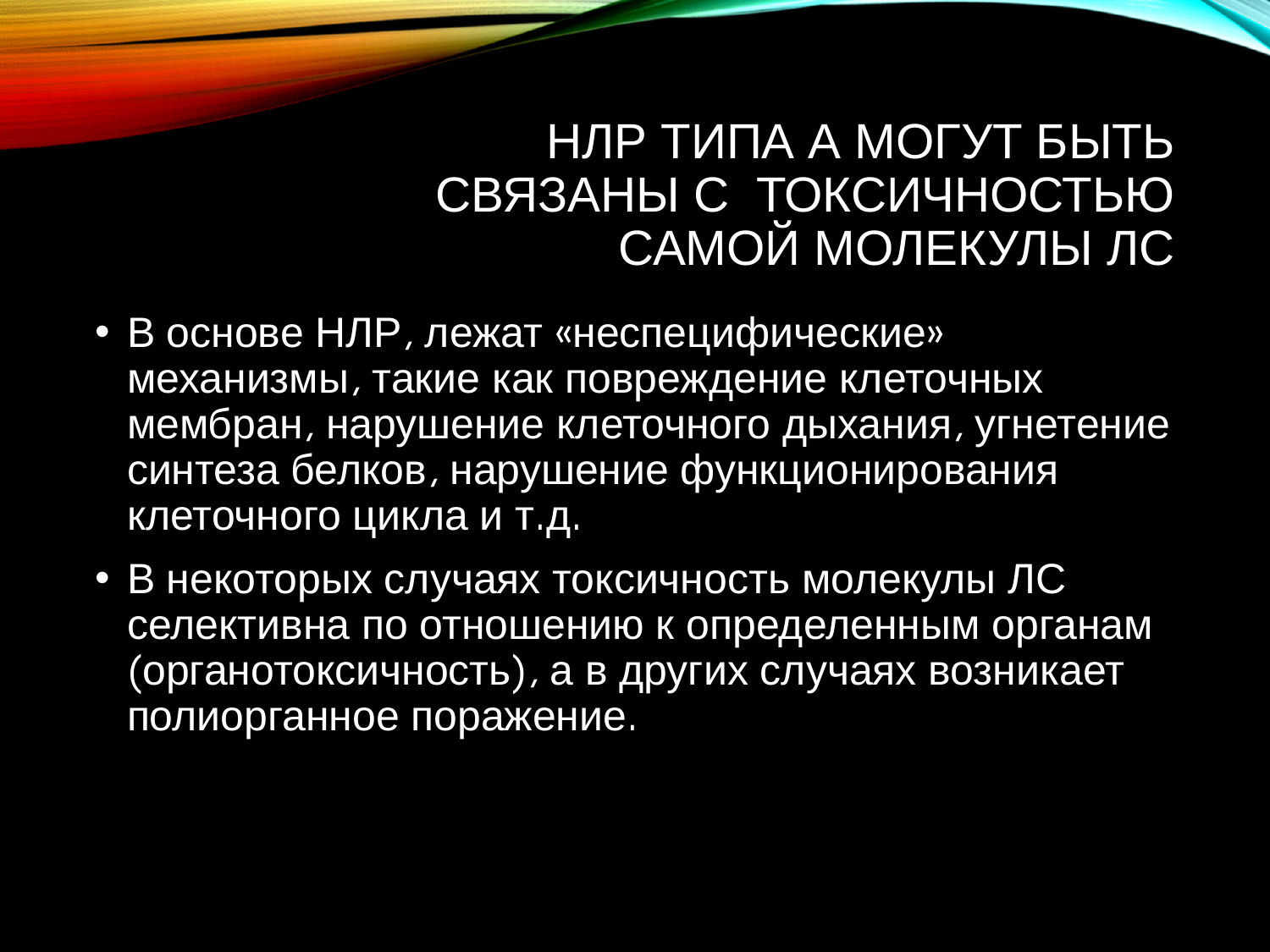

# НЛР типа А могут быть связаны с  токсичностью самой молекулы ЛС
В основе НЛР, лежат «неспецифические» механизмы, такие как повреждение клеточных мембран, нарушение клеточного дыхания, угнетение синтеза белков, нарушение функционирования клеточного цикла и т.д.
В некоторых случаях токсичность молекулы ЛС селективна по отношению к определенным органам (органотоксичность), а в других случаях возникает полиорганное поражение.